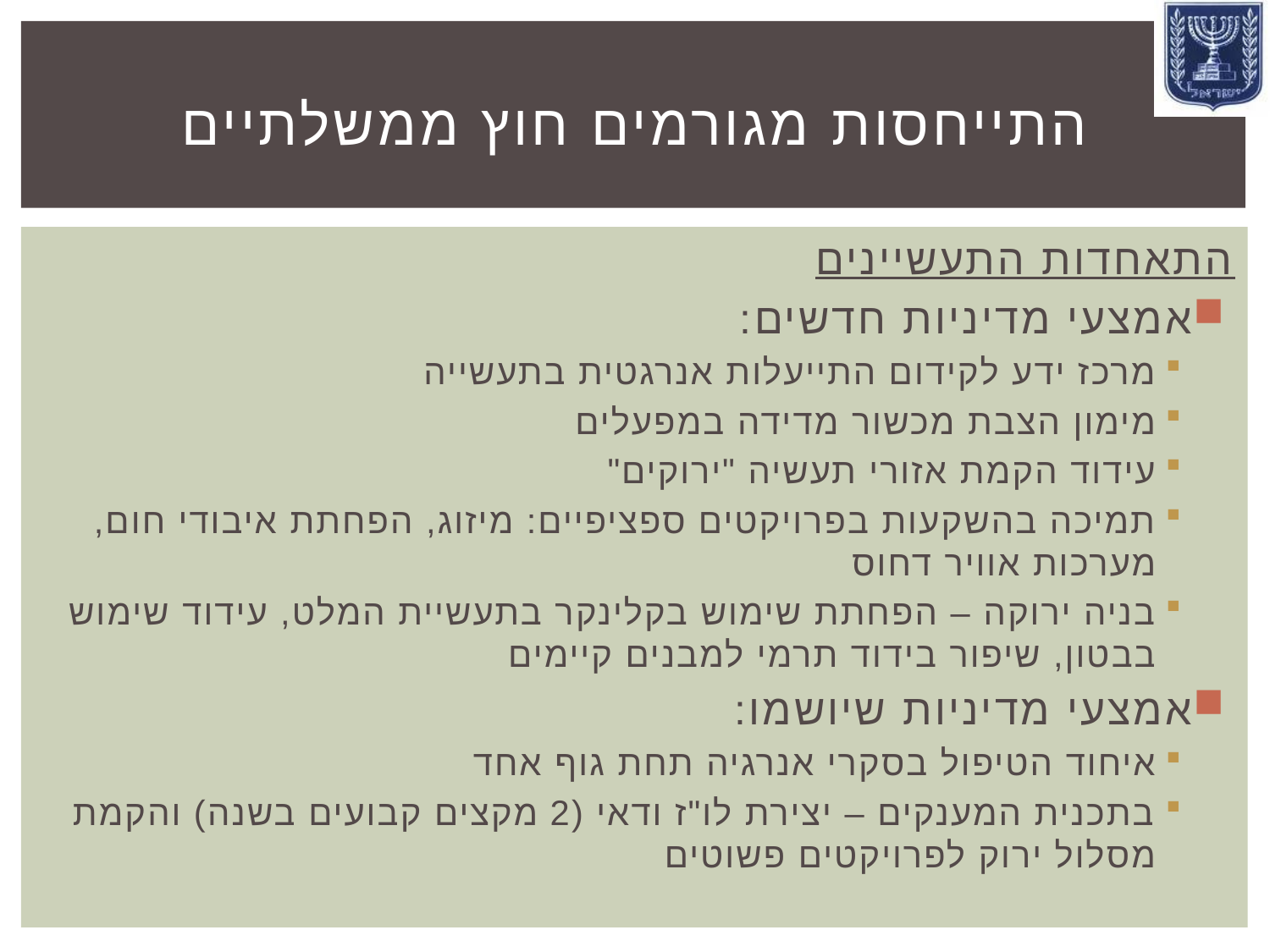

# התייחסות מגורמים חוץ ממשלתיים
התאחדות התעשיינים
אמצעי מדיניות חדשים:
מרכז ידע לקידום התייעלות אנרגטית בתעשייה
מימון הצבת מכשור מדידה במפעלים
עידוד הקמת אזורי תעשיה "ירוקים"
תמיכה בהשקעות בפרויקטים ספציפיים: מיזוג, הפחתת איבודי חום, מערכות אוויר דחוס
בניה ירוקה – הפחתת שימוש בקלינקר בתעשיית המלט, עידוד שימוש בבטון, שיפור בידוד תרמי למבנים קיימים
אמצעי מדיניות שיושמו:
איחוד הטיפול בסקרי אנרגיה תחת גוף אחד
בתכנית המענקים – יצירת לו"ז ודאי (2 מקצים קבועים בשנה) והקמת מסלול ירוק לפרויקטים פשוטים